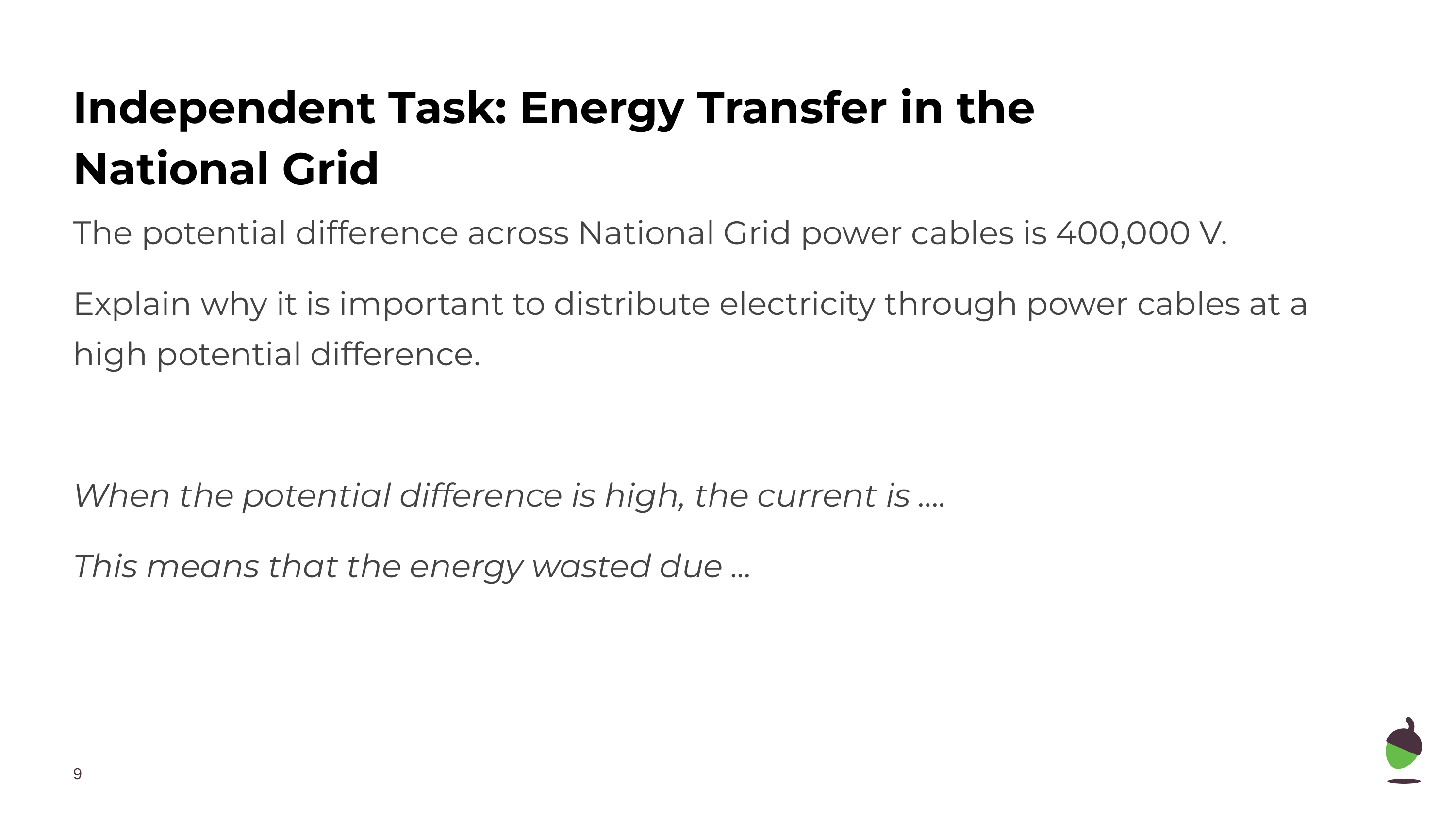

# Independent Task: Energy Transfer in the National Grid
The potential difference across National Grid power cables is 400,000 V.
Explain why it is important to distribute electricity through power cables at a high potential difference.

When the potential difference is high, the current is ….
This means that the energy wasted due ...
9